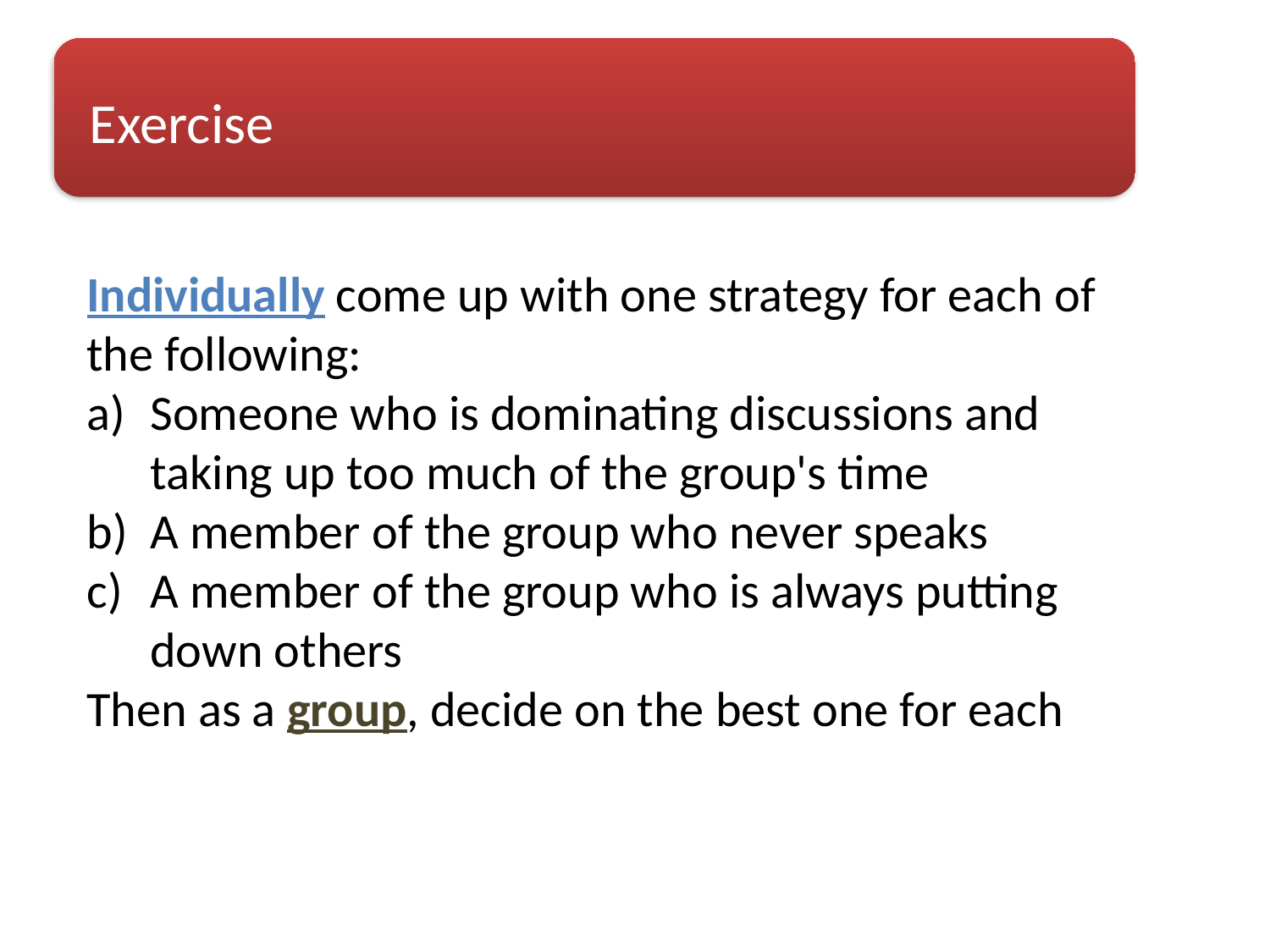

Exercise
Individually come up with one strategy for each of the following:
Someone who is dominating discussions and taking up too much of the group's time
A member of the group who never speaks
A member of the group who is always putting down others
Then as a group, decide on the best one for each